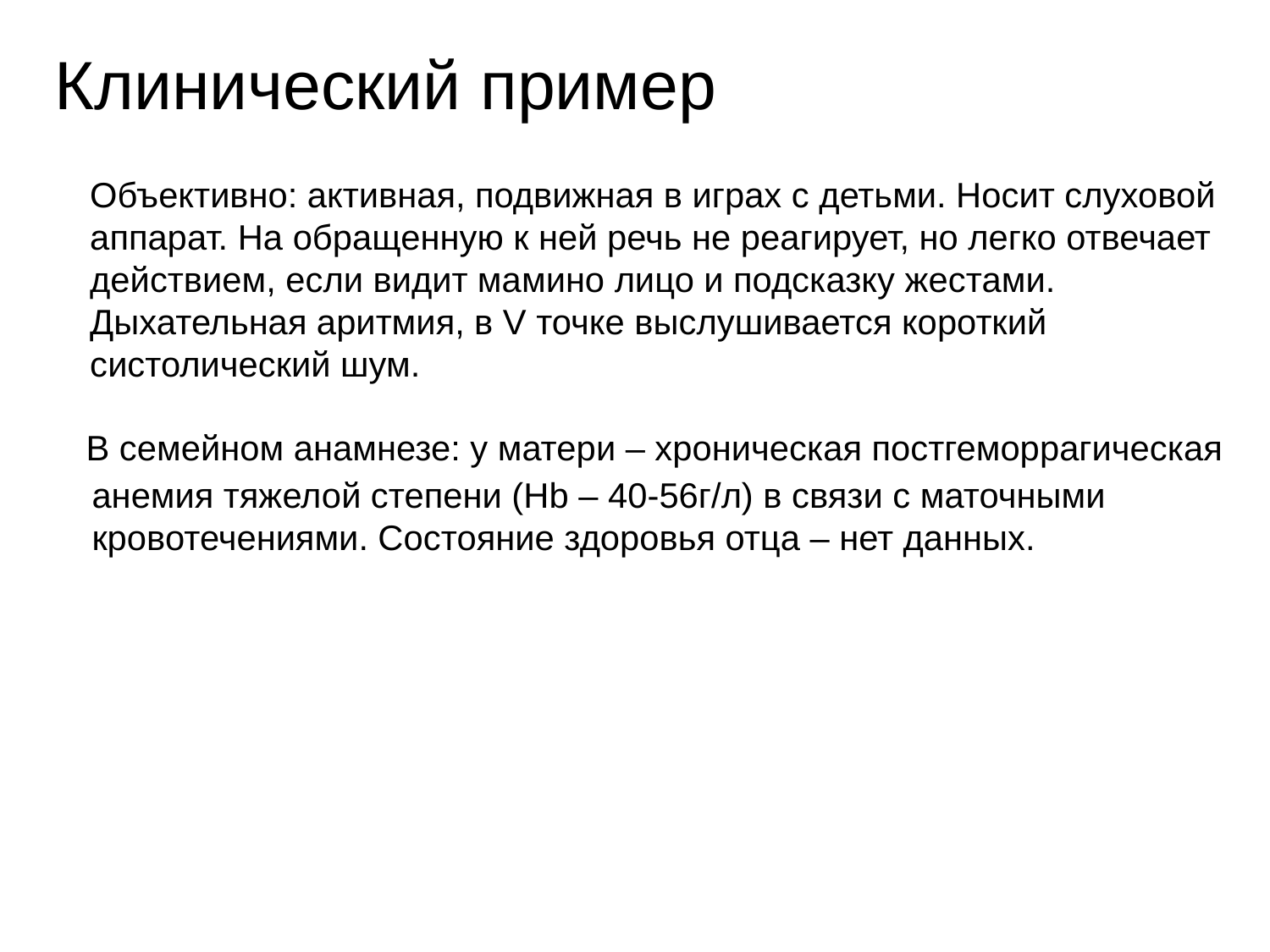

# Клинический пример
Объективно: активная, подвижная в играх с детьми. Носит слуховой
аппарат. На обращенную к ней речь не реагирует, но легко отвечает
действием, если видит мамино лицо и подсказку жестами.
Дыхательная аритмия, в V точке выслушивается короткий
систолический шум.
   В семейном анамнезе: у матери – хроническая постгеморрагическая анемия тяжелой степени (Hb – 40-56г/л) в связи с маточными кровотечениями. Состояние здоровья отца – нет данных.